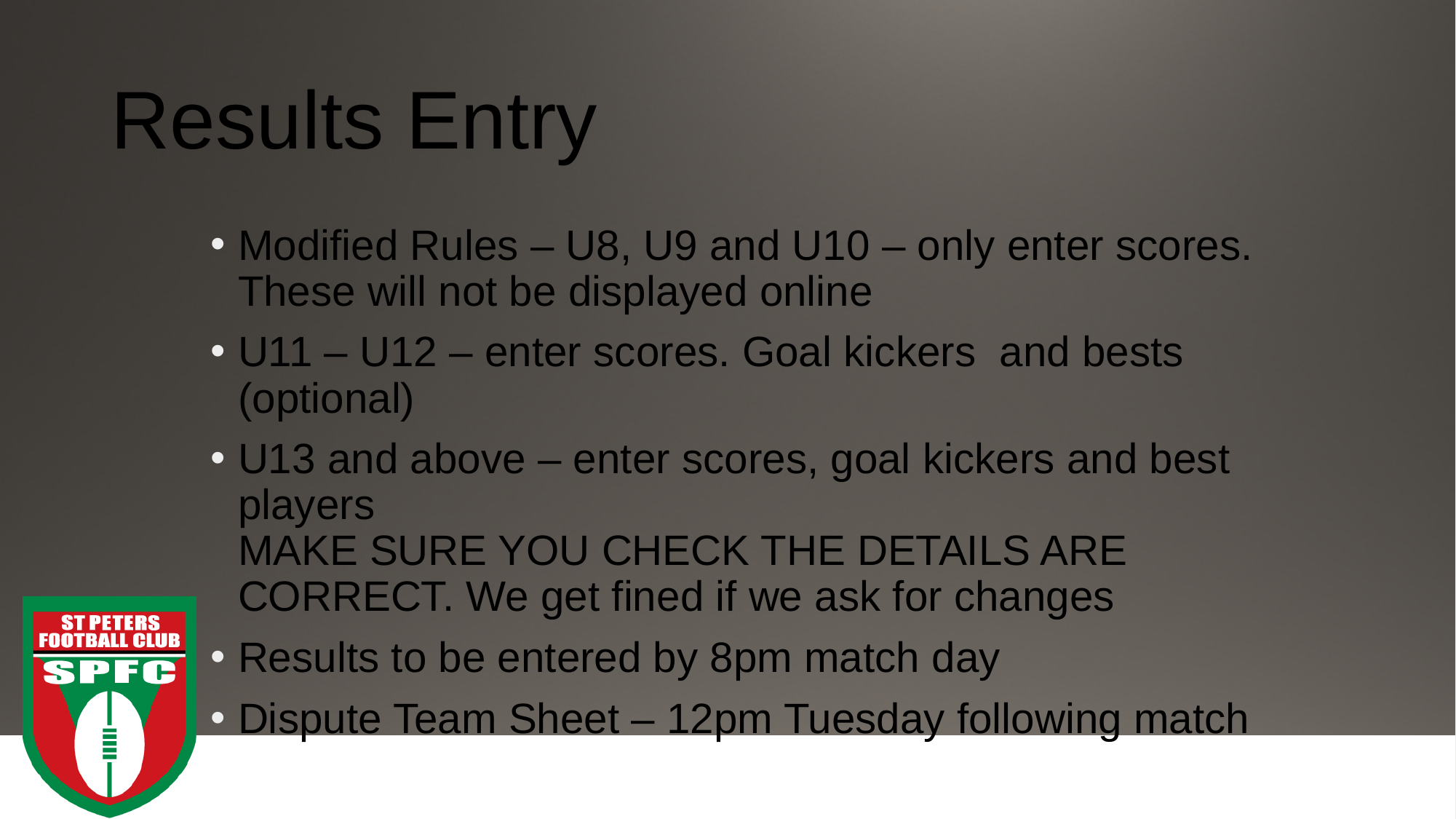

# Results Entry
Modified Rules – U8, U9 and U10 – only enter scores.  These will not be displayed online
U11 – U12 – enter scores. Goal kickers  and bests (optional)
U13 and above – enter scores, goal kickers and best players
MAKE SURE YOU CHECK THE DETAILS ARE CORRECT. We get fined if we ask for changes
Results to be entered by 8pm match day
Dispute Team Sheet – 12pm Tuesday following match